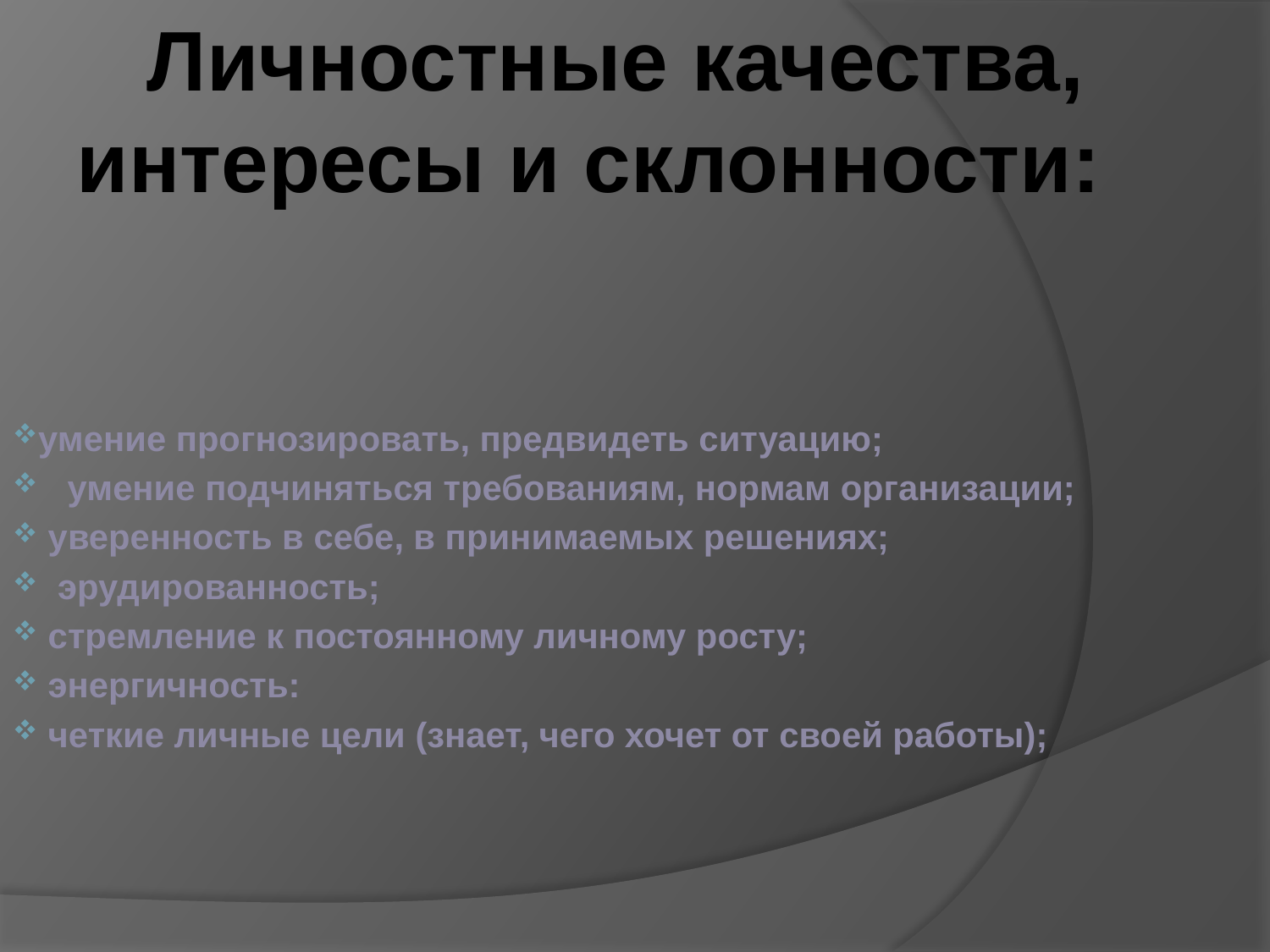

# Личностные качества, интересы и склонности:
умение прогнозировать, предвидеть ситуацию;
   умение подчиняться требованиям, нормам организации;
 уверенность в себе, в принимаемых решениях;
  эрудированность;
 стремление к постоянному личному росту;
 энергичность:
 четкие личные цели (знает, чего хочет от своей работы);